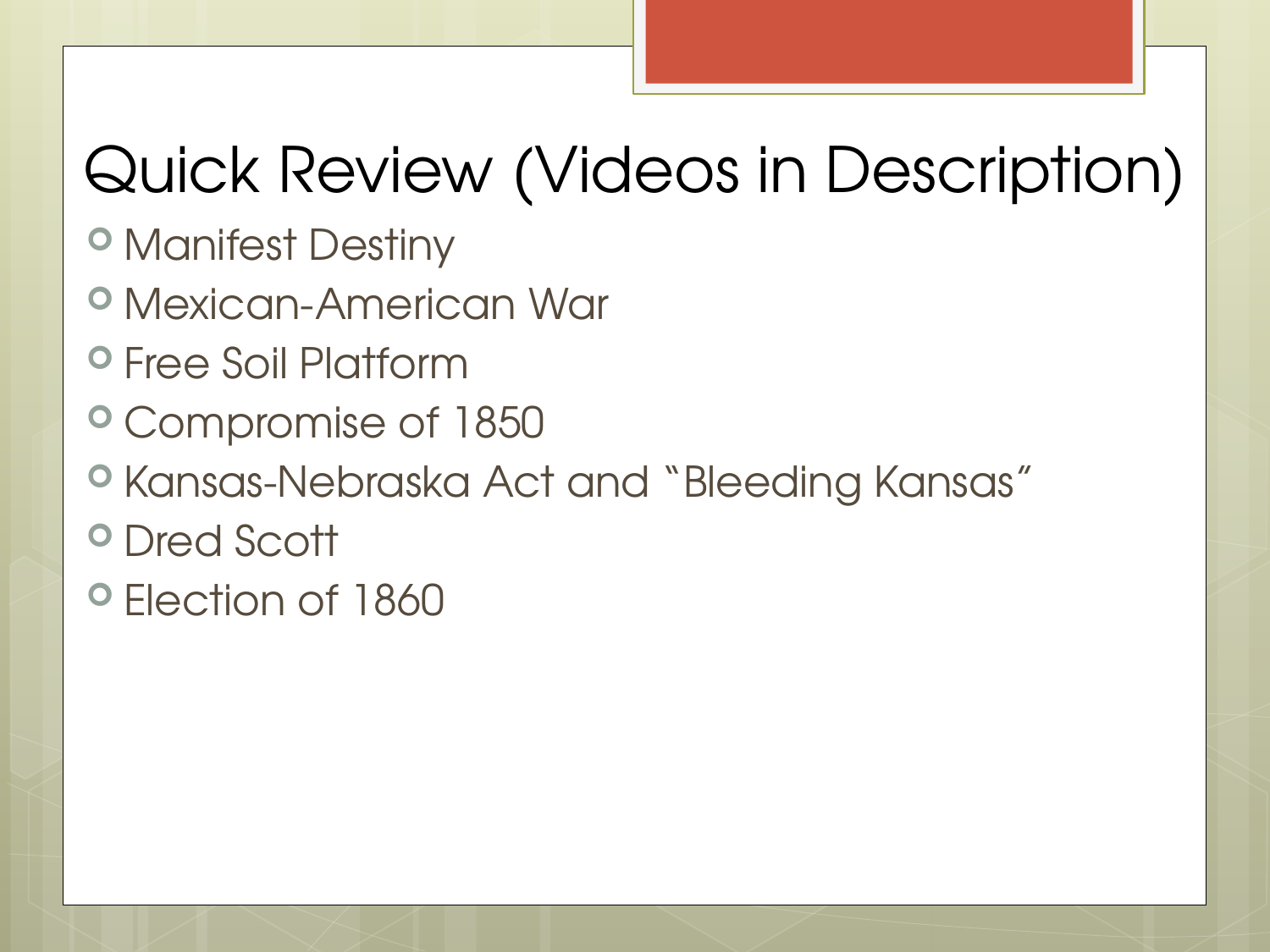

# Quick Review (Videos in Description)
Manifest Destiny
Mexican-American War
Free Soil Platform
Compromise of 1850
Kansas-Nebraska Act and “Bleeding Kansas”
Dred Scott
Election of 1860